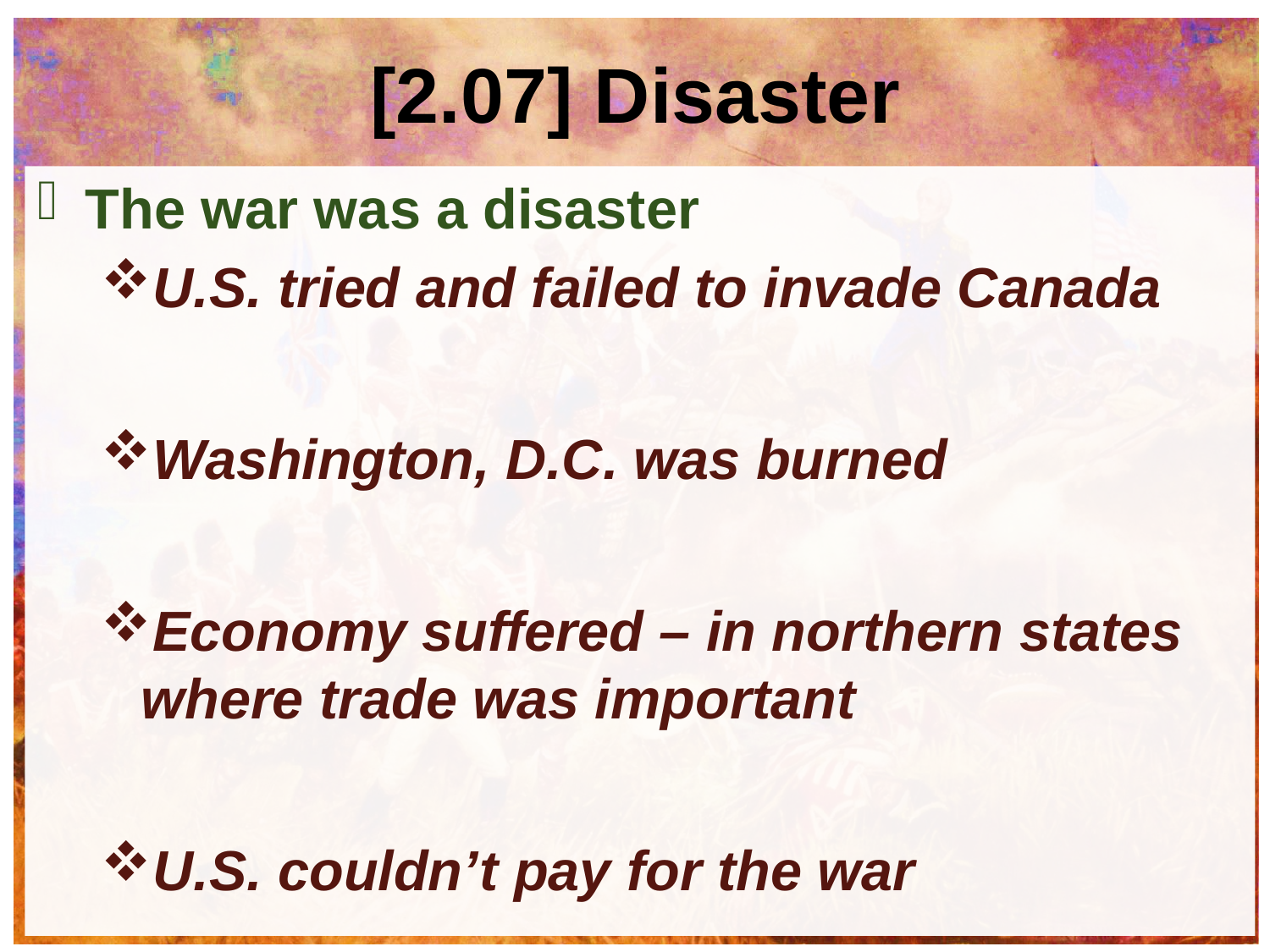

# [2.07] Disaster
The war was a disaster
U.S. tried and failed to invade Canada

Washington, D.C. was burned

Economy suffered – in northern states where trade was important

U.S. couldn’t pay for the war